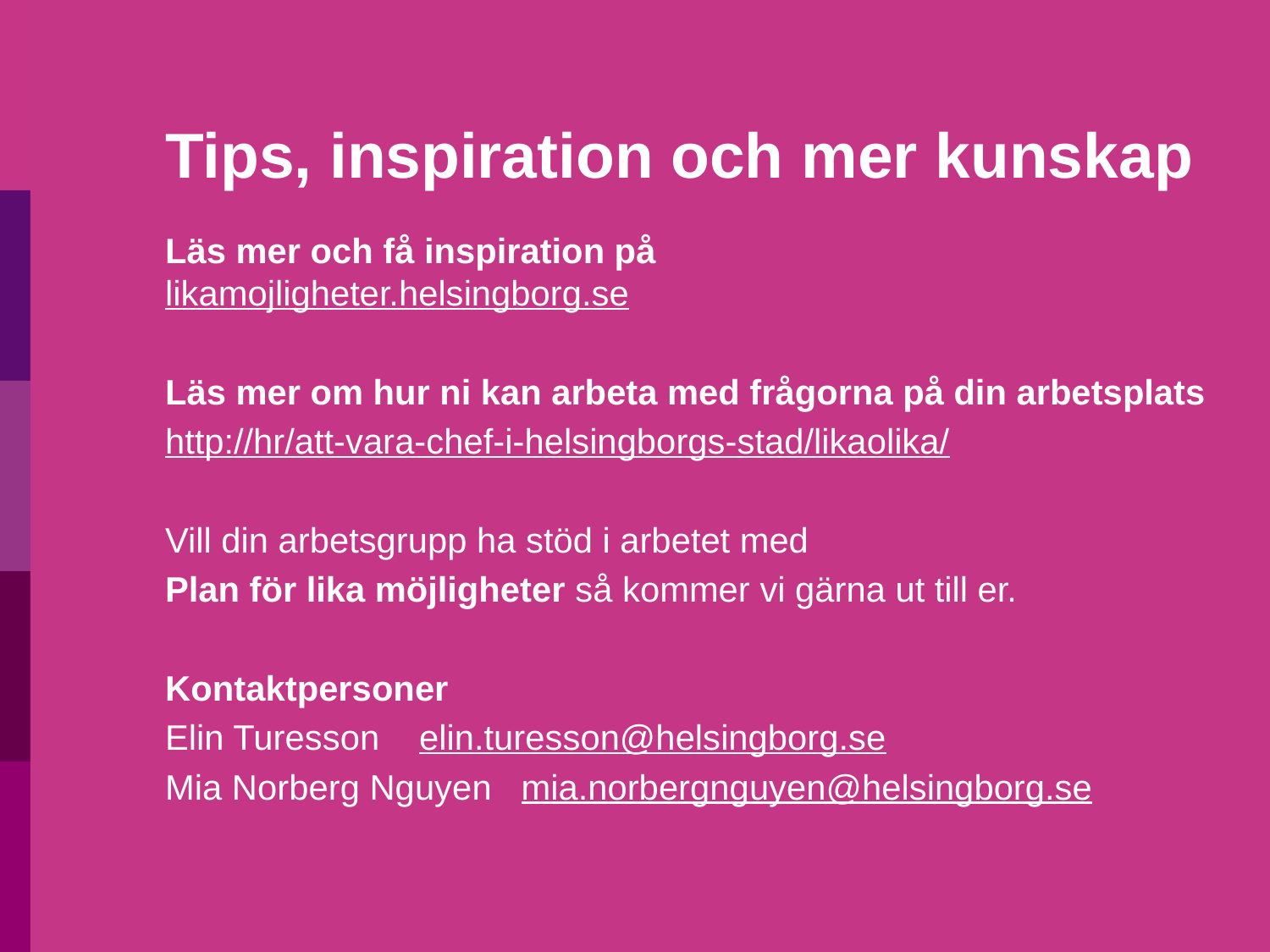

# Tips, inspiration och mer kunskap
Läs mer och få inspiration på
likamojligheter.helsingborg.se

Läs mer om hur ni kan arbeta med frågorna på din arbetsplats
http://hr/att-vara-chef-i-helsingborgs-stad/likaolika/

Vill din arbetsgrupp ha stöd i arbetet med
Plan för lika möjligheter så kommer vi gärna ut till er.

Kontaktpersoner
Elin Turesson 	elin.turesson@helsingborg.se
Mia Norberg Nguyen   mia.norbergnguyen@helsingborg.se